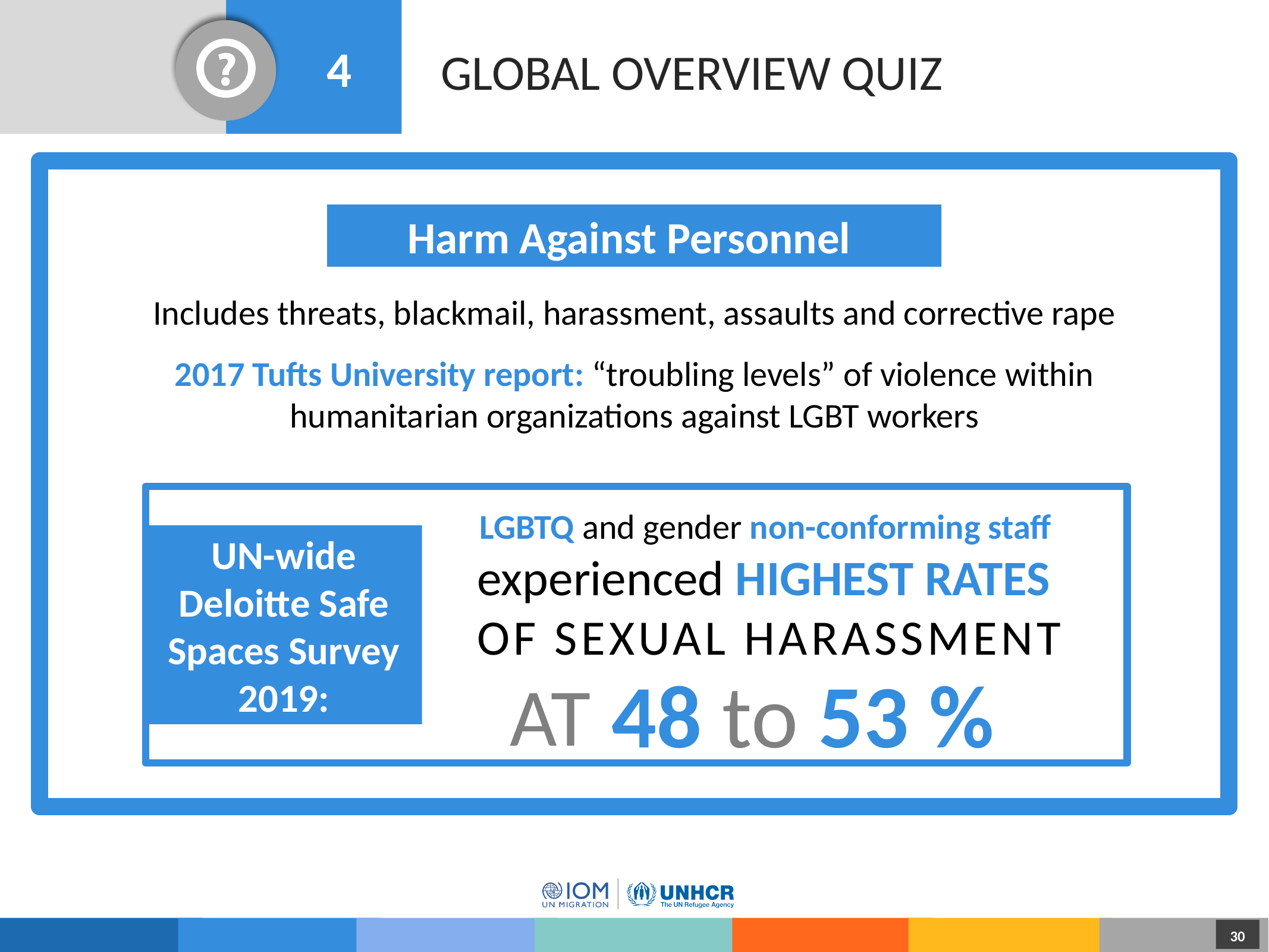

4
# Global overview quiz

Harm Against Personnel
Includes threats, blackmail, harassment, assaults and corrective rape
2017 Tufts University report: “troubling levels” of violence within humanitarian organizations against LGBT workers

UN-wide Deloitte Safe Spaces Survey 2019:

LGBTQ and gender non-conforming staff
experienced HIGHEST RATES
OF SEXUAL HARASSMENT
48 to 53 %
AT
30